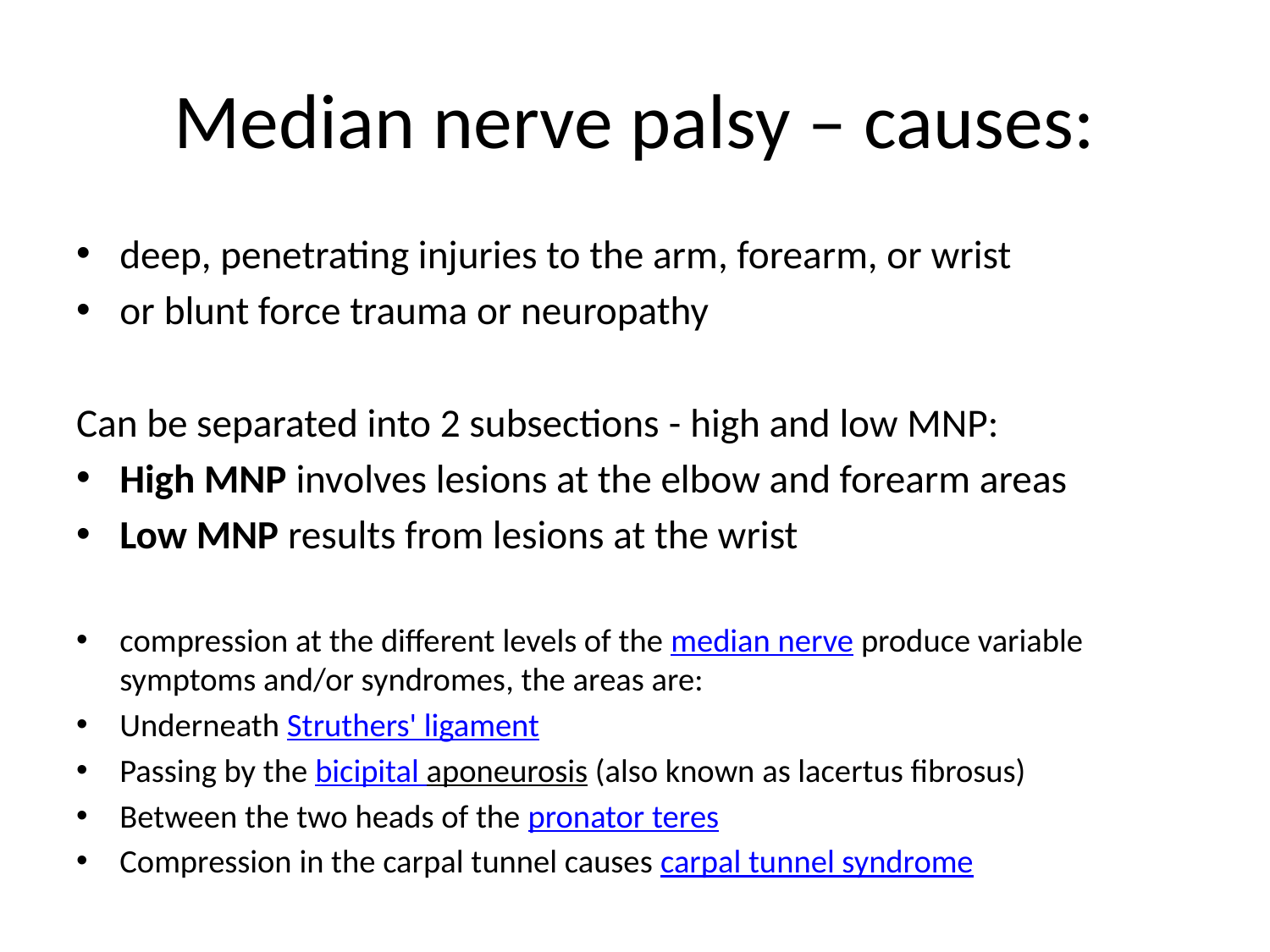

# Median nerve palsy – causes:
deep, penetrating injuries to the arm, forearm, or wrist
or blunt force trauma or neuropathy

Can be separated into 2 subsections - high and low MNP:
High MNP involves lesions at the elbow and forearm areas
Low MNP results from lesions at the wrist

compression at the different levels of the median nerve produce variable symptoms and/or syndromes, the areas are:
Underneath Struthers' ligament
Passing by the bicipital aponeurosis (also known as lacertus fibrosus)
Between the two heads of the pronator teres
Compression in the carpal tunnel causes carpal tunnel syndrome